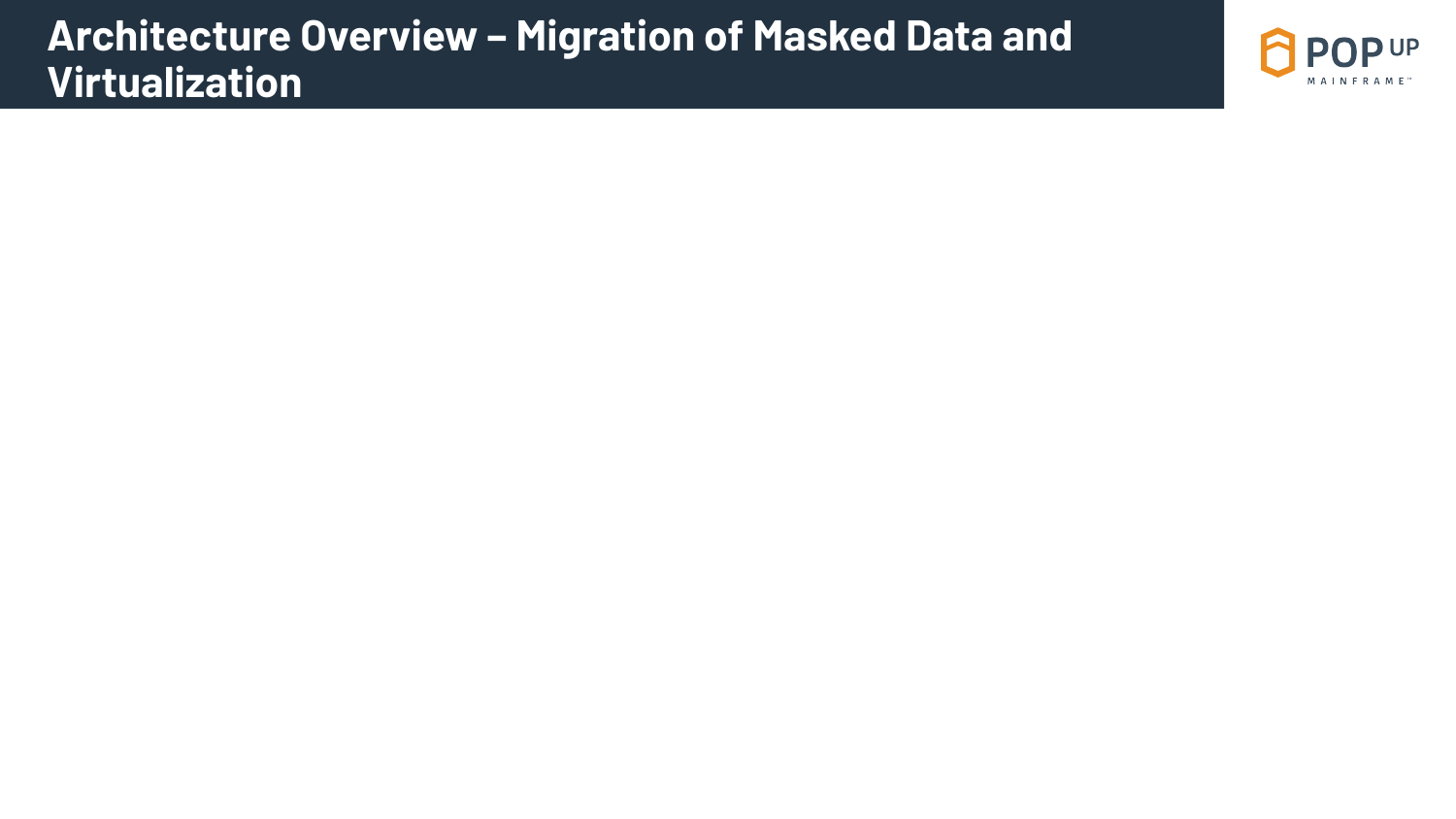

# Architecture Overview – Migration of Masked Data and Virtualization